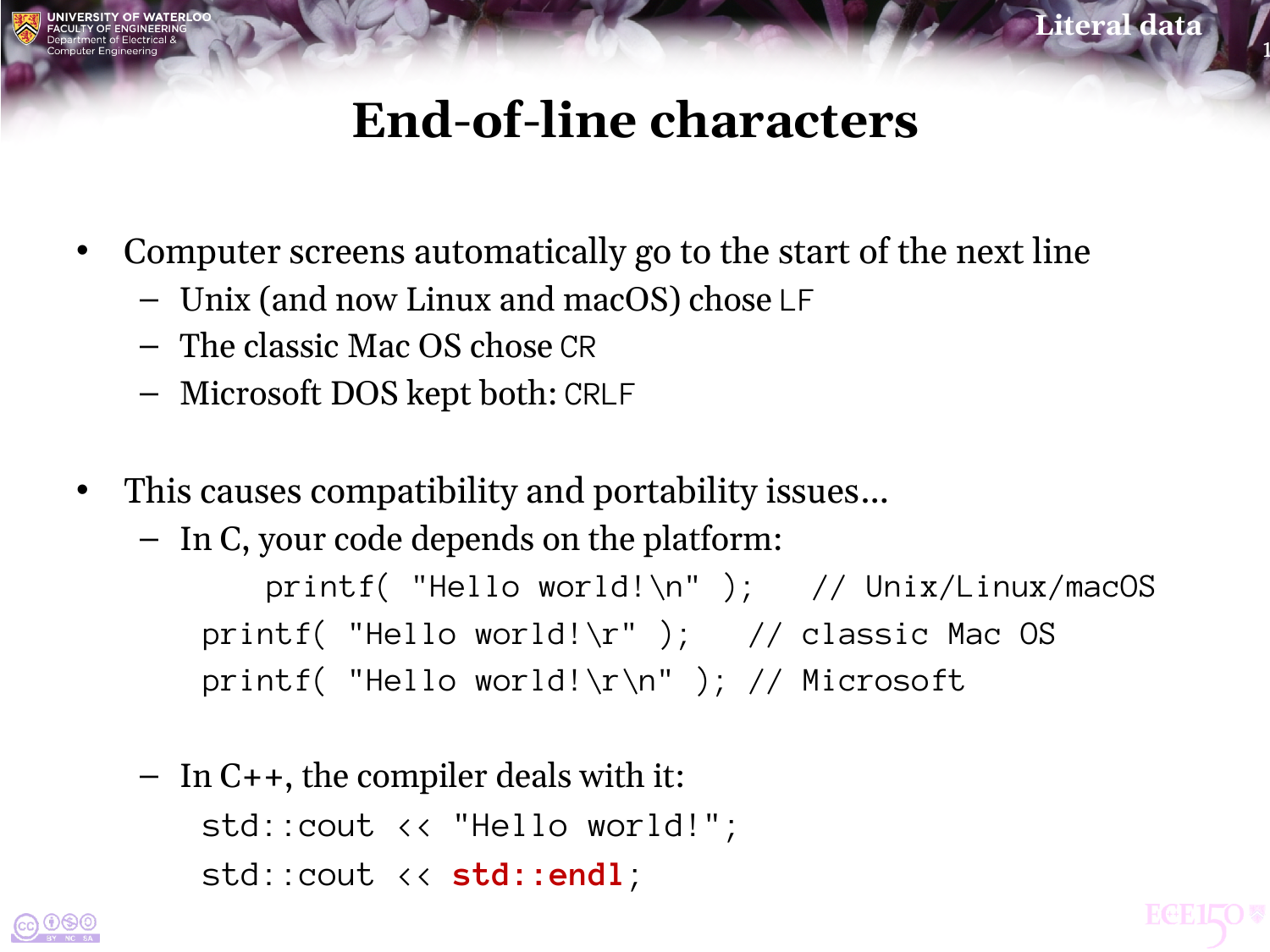

# End-of-line characters
Computer screens automatically go to the start of the next line
Unix (and now Linux and macOS) chose lf
The classic Mac OS chose cr
Microsoft dos kept both: crlf

This causes compatibility and portability issues…
In C, your code depends on the platform:
	printf( "Hello world!\n" );   // Unix/Linux/macOS
	printf( "Hello world!\r" );   // classic Mac OS
	printf( "Hello world!\r\n" ); // Microsoft

In C++, the compiler deals with it:
	std::cout << "Hello world!";
	std::cout << std::endl;